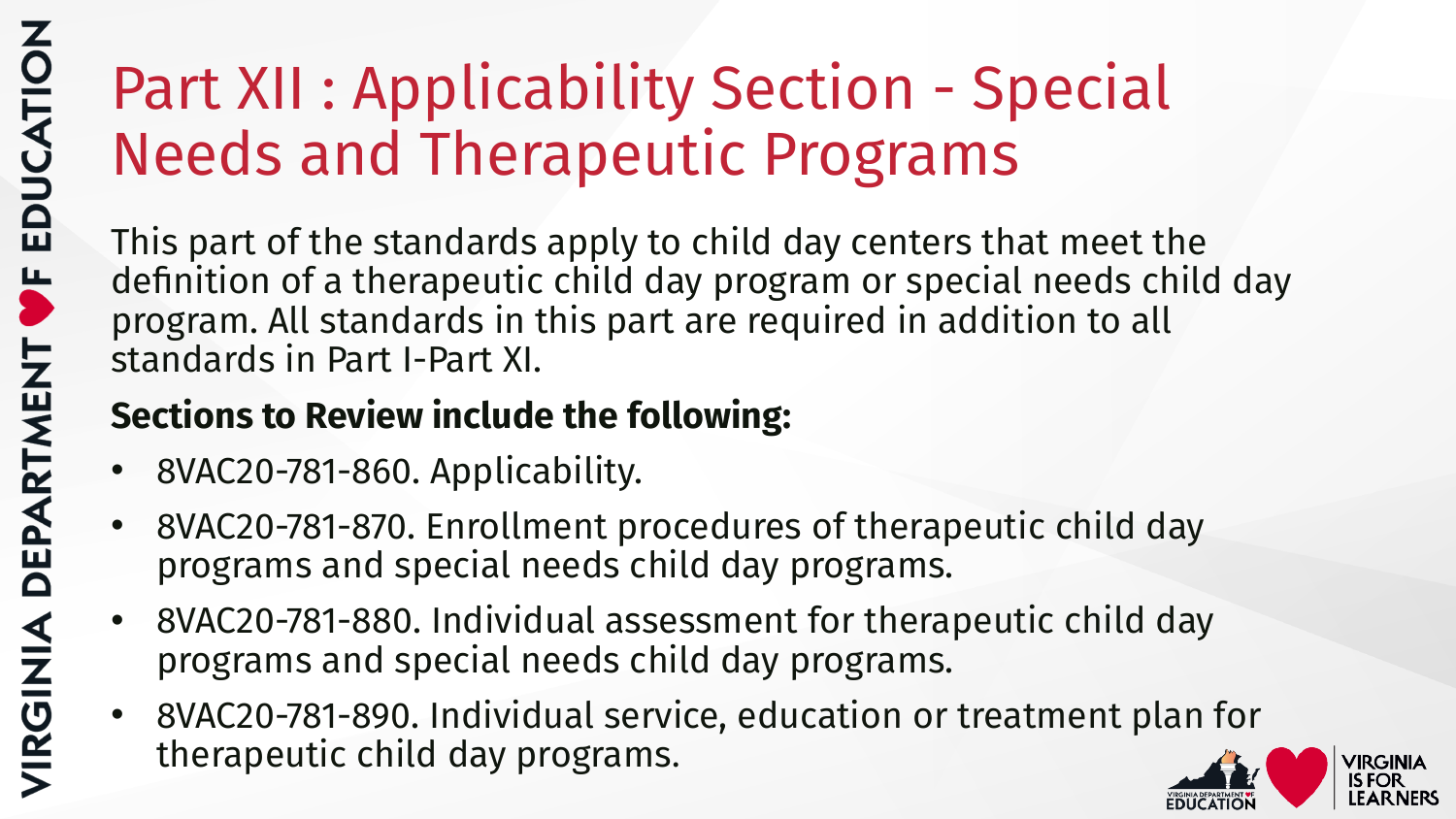

# Part XII : Applicability Section - Special Needs and Therapeutic Programs
This part of the standards apply to child day centers that meet the definition of a therapeutic child day program or special needs child day program. All standards in this part are required in addition to all standards in Part I-Part XI.
Sections to Review include the following:
8VAC20-781-860. Applicability.
8VAC20-781-870. Enrollment procedures of therapeutic child day programs and special needs child day programs.
8VAC20-781-880. Individual assessment for therapeutic child day programs and special needs child day programs.
8VAC20-781-890. Individual service, education or treatment plan for therapeutic child day programs.